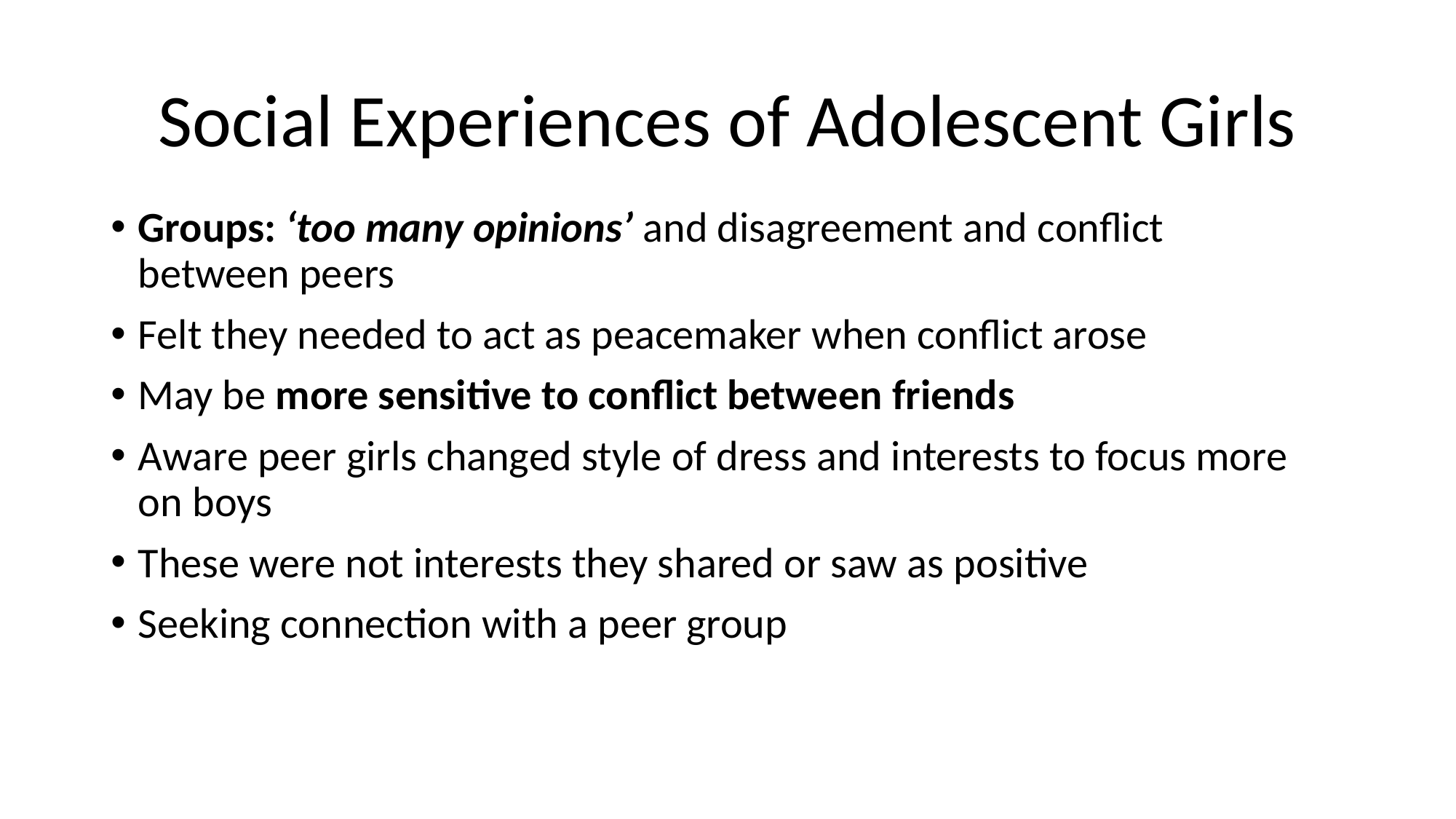

# Social Experiences of Adolescent Girls
Groups: ‘too many opinions’ and disagreement and conflict between peers
Felt they needed to act as peacemaker when conflict arose
May be more sensitive to conflict between friends
Aware peer girls changed style of dress and interests to focus more on boys
These were not interests they shared or saw as positive
Seeking connection with a peer group